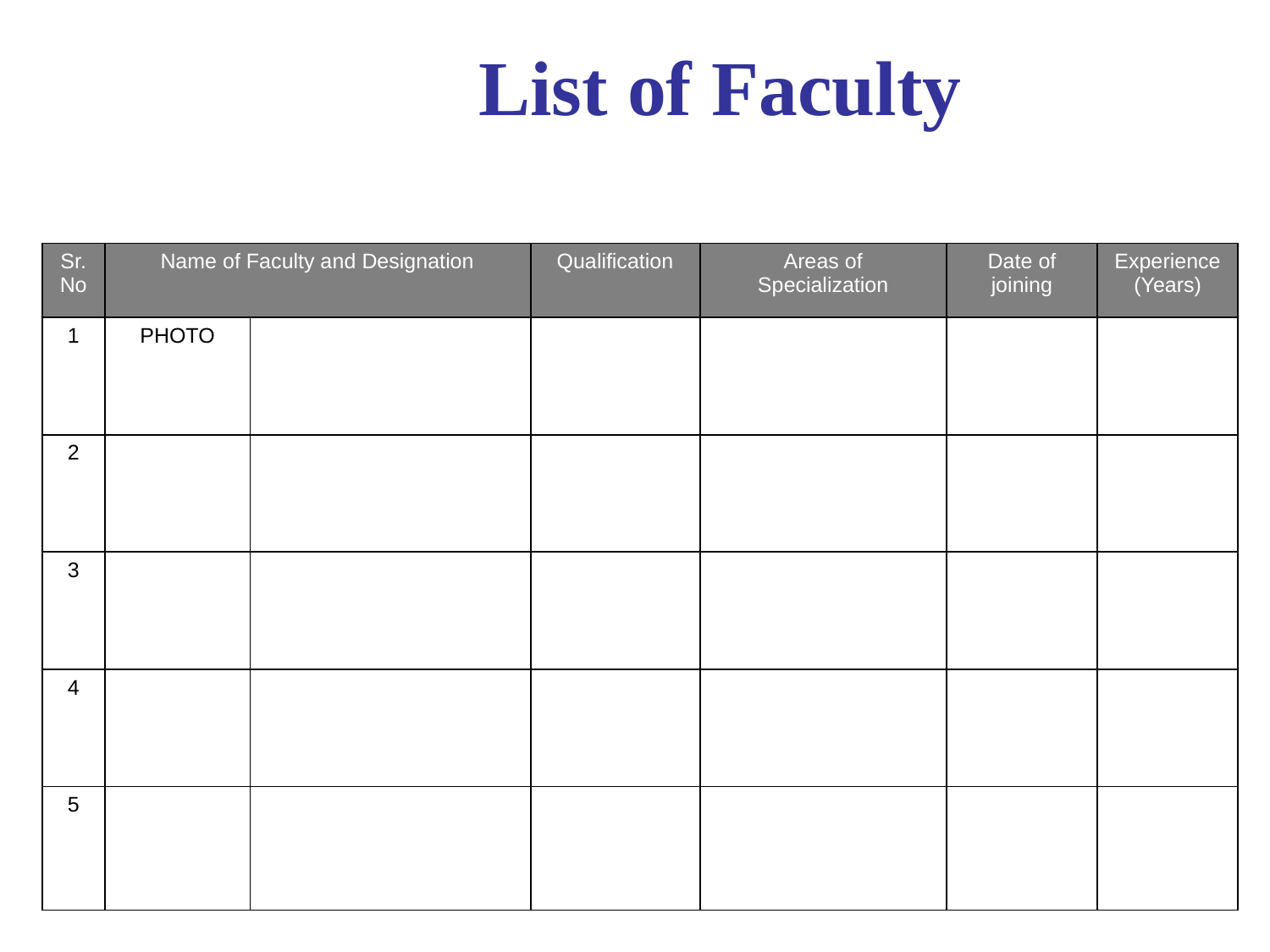

List of Faculty
| Sr. No | Name of Faculty and Designation |  | Qualification | Areas of Specialization | Date of joining | Experience (Years) |
| --- | --- | --- | --- | --- | --- | --- |
| 1 | PHOTO |  |  |  |  |  |
| 2 |  |  |  |  |  |  |
| 3 |  |  |  |  |  |  |
| 4 |  |  |  |  |  |  |
| 5 |  |  |  |  |  |  |
DEPT. LOGO